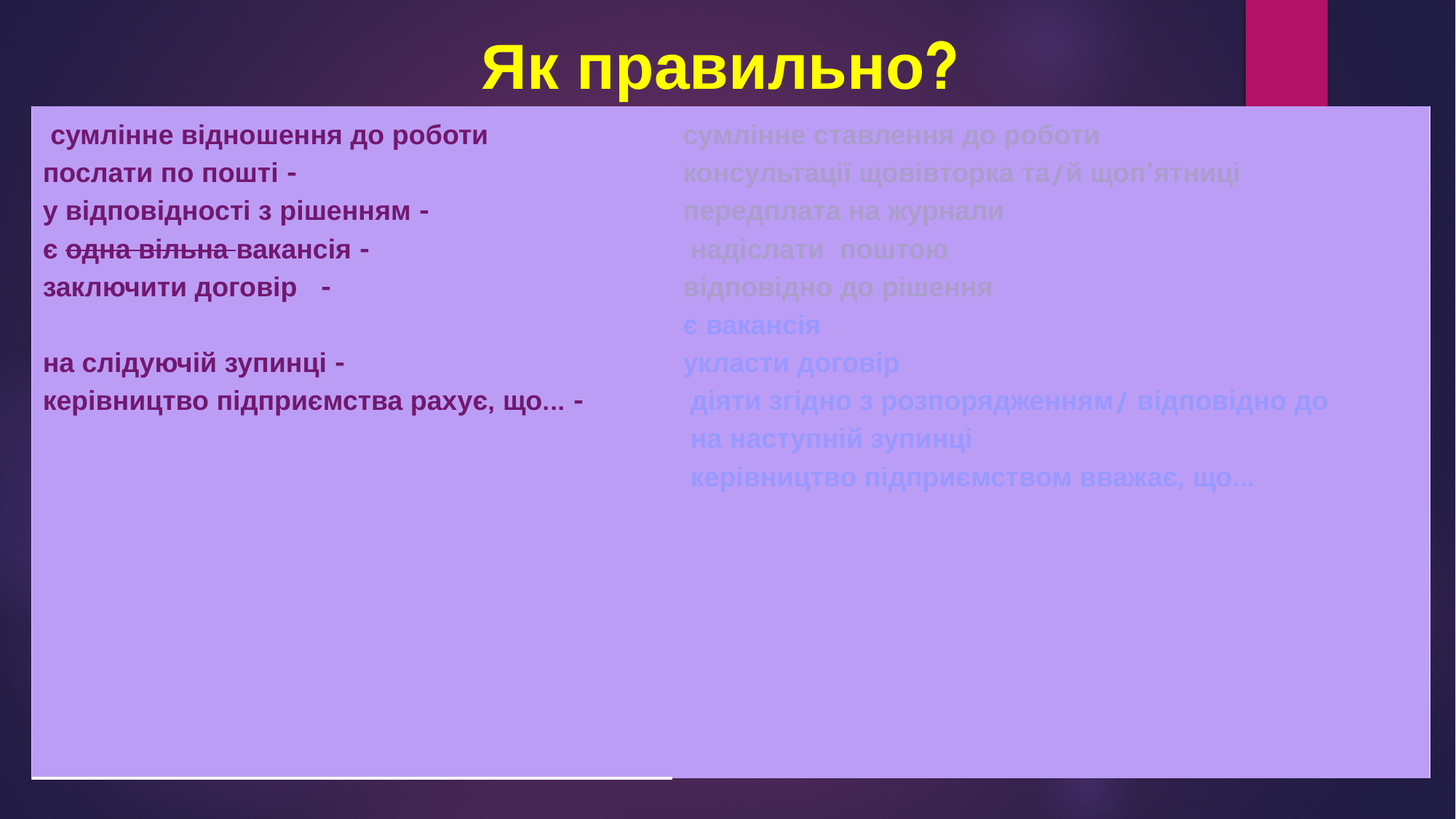

# Як правильно?
| сумлінне відношення до роботи      послати по пошті -      у відповідності з рішенням -      є одна вільна вакансія -    заключити договір   -           на слідуючій зупинці -       керівництво підприємства рахує, що... - | сумлінне ставлення до роботи консультації щовівторка та/й щоп’ятниці передплата на журнали  надіслати  поштою відповідно до рішення  є вакансія    укласти договір       діяти згідно з розпорядженням/ відповідно до    на наступній зупинці  керівництво підприємством вважає, що... |
| --- | --- |